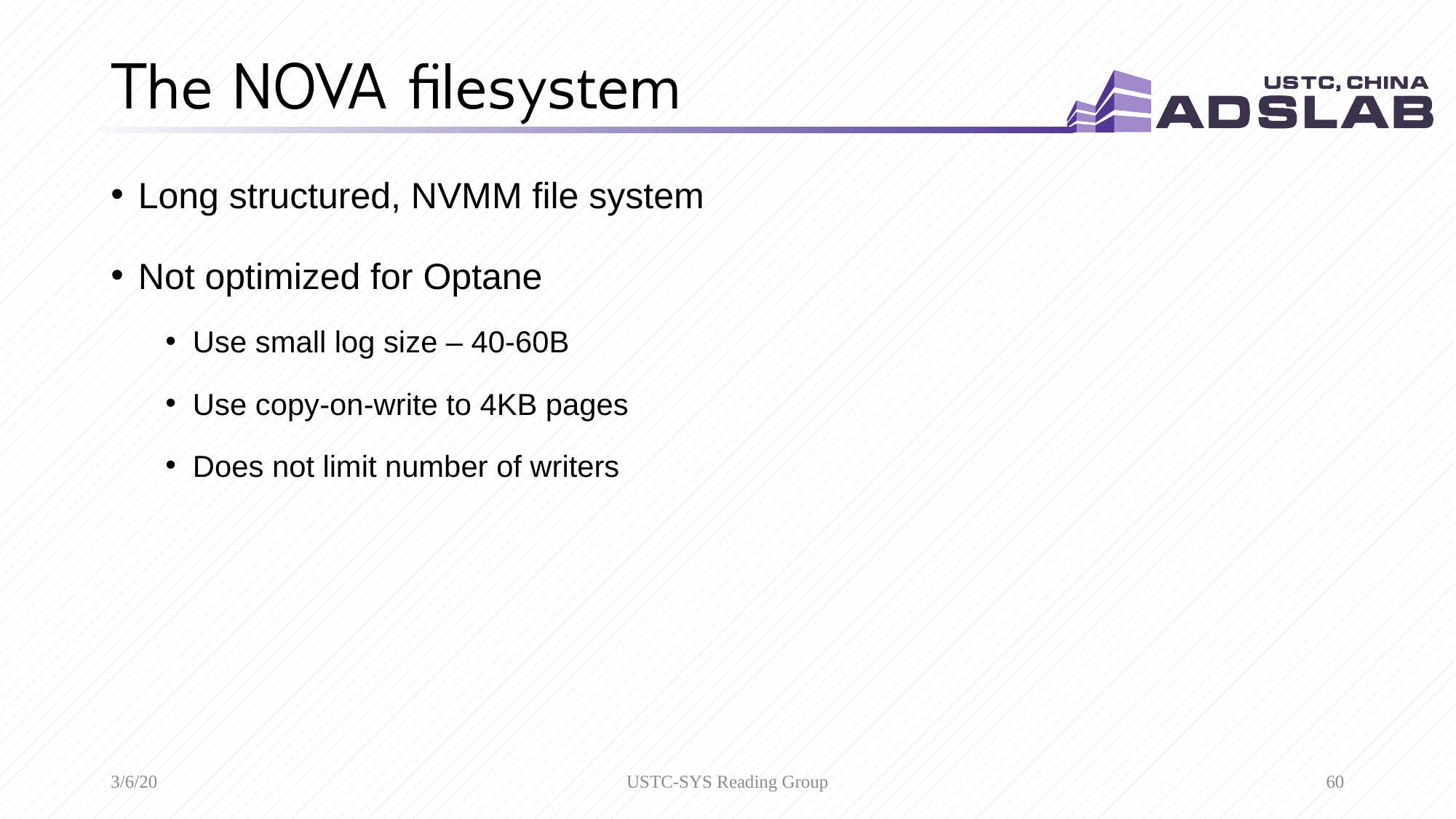

# The NOVA ﬁlesystem
Long structured, NVMM file system
Not optimized for Optane
Use small log size – 40-60B
Use copy-on-write to 4KB pages
Does not limit number of writers

3/6/20
USTC-SYS Reading Group